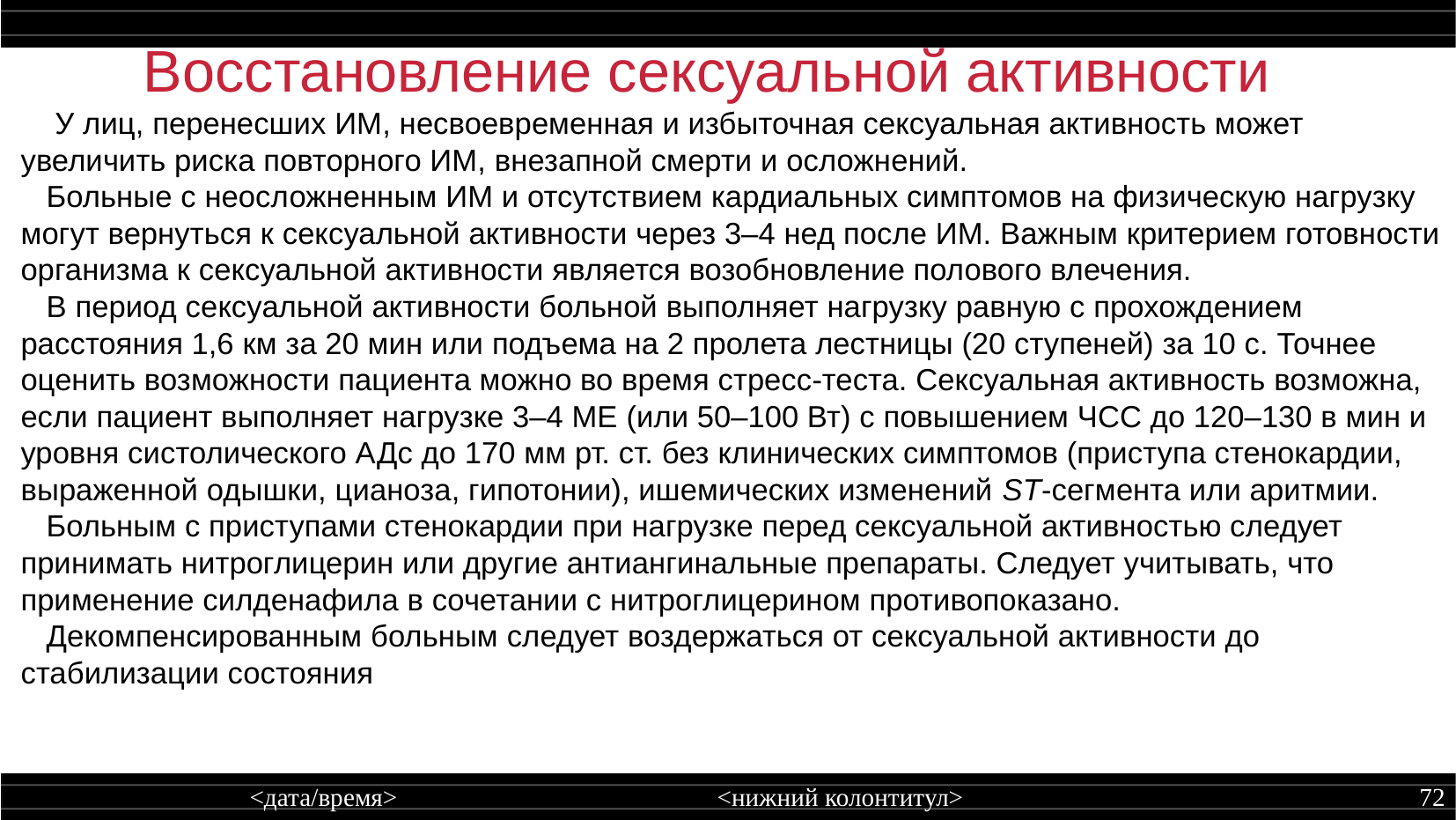

Восстановление сексуальной активности
    У лиц, перенесших ИМ, несвоевременная и избыточная сексуальная активность может увеличить риска повторного ИМ, внезапной смерти и осложнений.
   Больные с неосложненным ИМ и отсутствием кардиальных симптомов на физическую нагрузку могут вернуться к сексуальной активности через 3–4 нед после ИМ. Важным критерием готовности организма к сексуальной активности является возобновление полового влечения.
   В период сексуальной активности больной выполняет нагрузку равную с прохождением расстояния 1,6 км за 20 мин или подъема на 2 пролета лестницы (20 ступеней) за 10 с. Точнее оценить возможности пациента можно во время стресс-теста. Сексуальная активность возможна, если пациент выполняет нагрузке 3–4 МЕ (или 50–100 Вт) с повышением ЧСС до 120–130 в мин и уровня систолического АДс до 170 мм рт. ст. без клинических симптомов (приступа стенокардии, выраженной одышки, цианоза, гипотонии), ишемических изменений ST-сегмента или аритмии.
   Больным с приступами стенокардии при нагрузке перед сексуальной активностью следует принимать нитроглицерин или другие антиангинальные препараты. Следует учитывать, что применение силденафила в сочетании с нитроглицерином противопоказано.
   Декомпенсированным больным следует воздержаться от сексуальной активности до стабилизации состояния